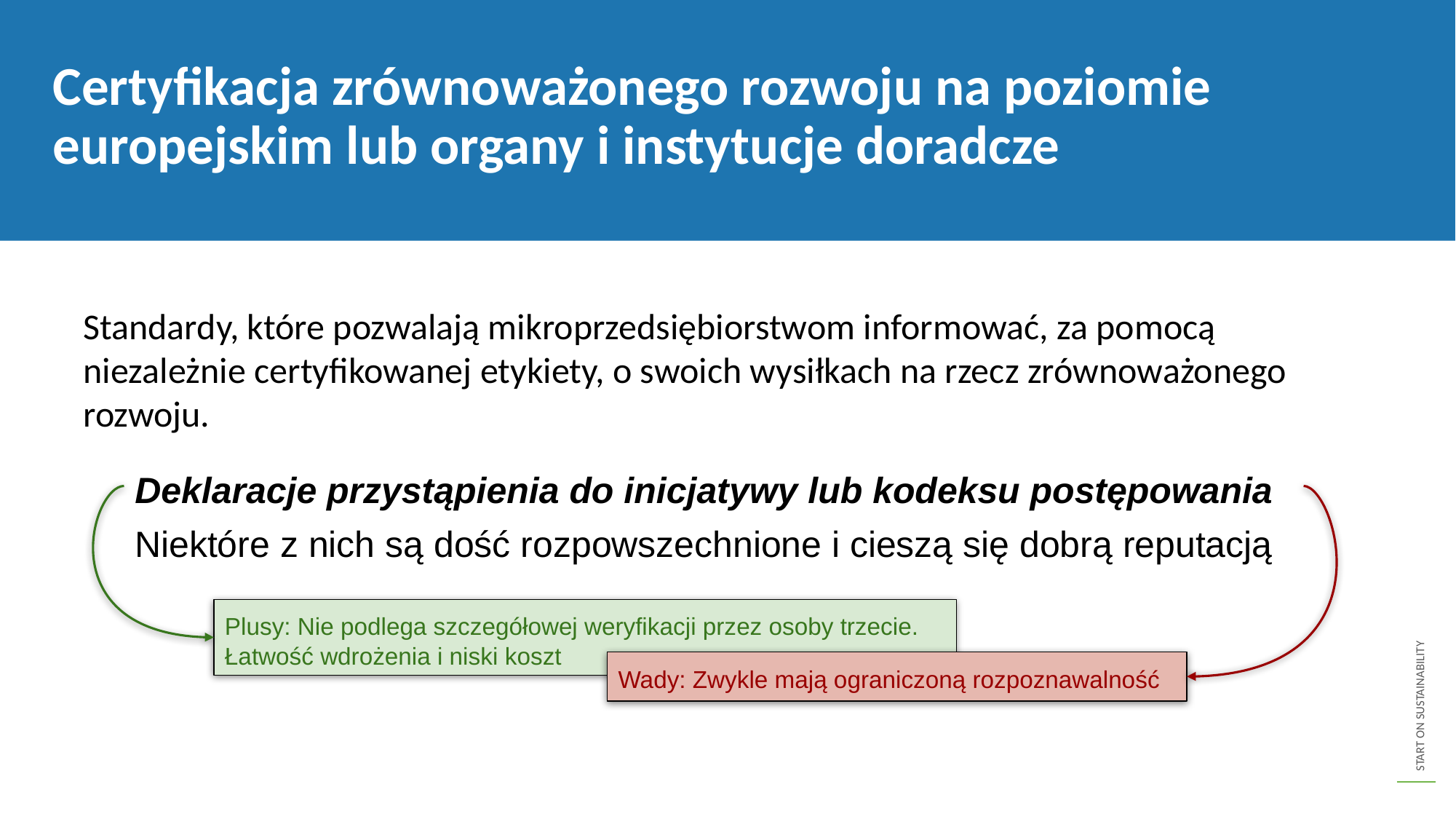

Certyfikacja zrównoważonego rozwoju na poziomie europejskim lub organy i instytucje doradcze
Standardy, które pozwalają mikroprzedsiębiorstwom informować, za pomocą niezależnie certyfikowanej etykiety, o swoich wysiłkach na rzecz zrównoważonego rozwoju.
Deklaracje przystąpienia do inicjatywy lub kodeksu postępowania
Niektóre z nich są dość rozpowszechnione i cieszą się dobrą reputacją
Plusy: Nie podlega szczegółowej weryfikacji przez osoby trzecie. Łatwość wdrożenia i niski koszt
Wady: Zwykle mają ograniczoną rozpoznawalność